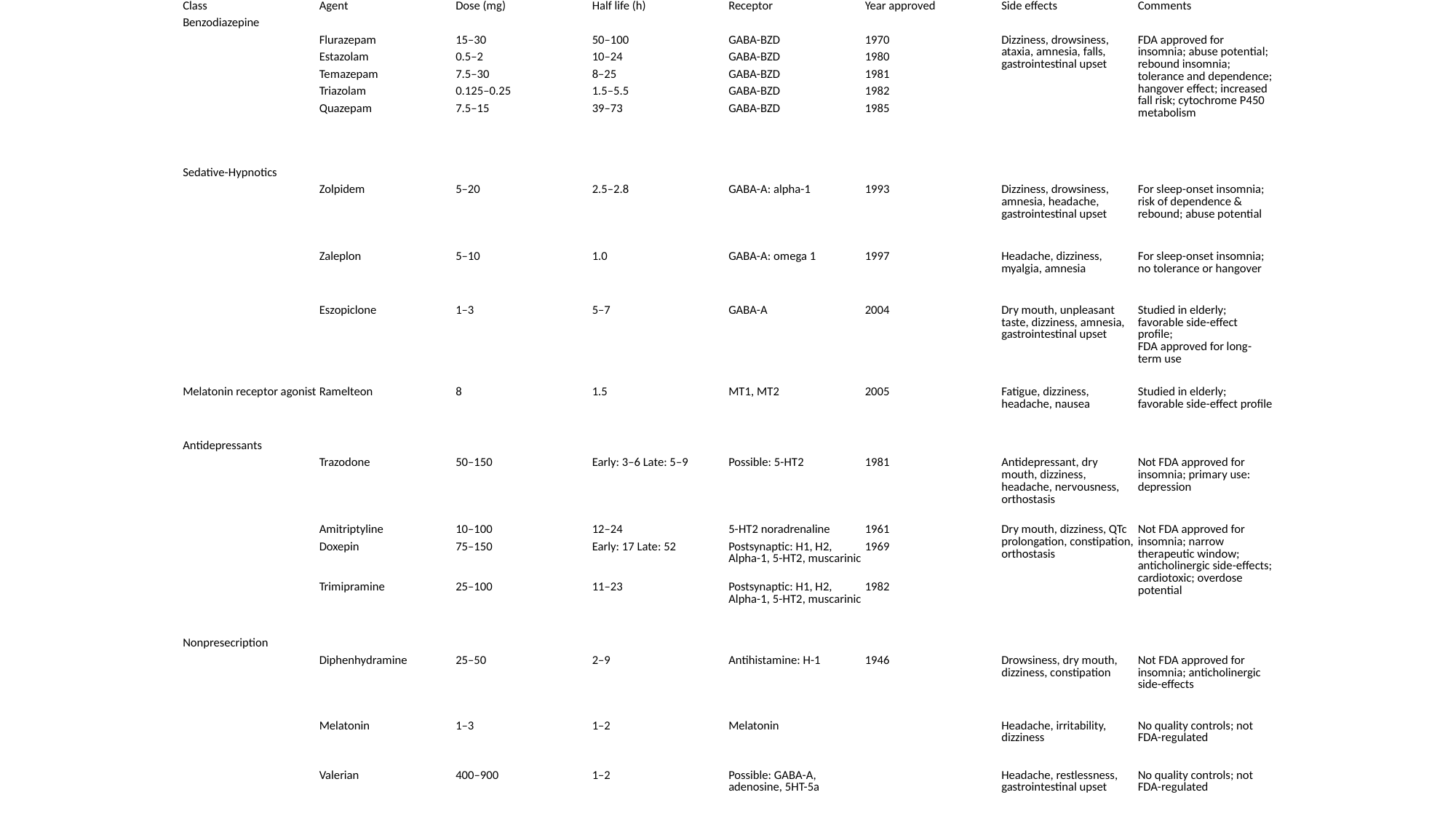

| Class | Agent | Dose (mg) | Half life (h) | Receptor | Year approved | Side effects | Comments |
| --- | --- | --- | --- | --- | --- | --- | --- |
| Benzodiazepine |  |  |  |  |  |  |  |
|  | Flurazepam | 15–30 | 50–100 | GABA-BZD | 1970 | Dizziness, drowsiness, ataxia, amnesia, falls, gastrointestinal upset | FDA approved for insomnia; abuse potential; rebound insomnia; tolerance and dependence; hangover effect; increased fall risk; cytochrome P450 metabolism |
|  | Estazolam | 0.5–2 | 10–24 | GABA-BZD | 1980 |  |  |
|  | Temazepam | 7.5–30 | 8–25 | GABA-BZD | 1981 |  |  |
|  | Triazolam | 0.125–0.25 | 1.5–5.5 | GABA-BZD | 1982 |  |  |
|  | Quazepam | 7.5–15 | 39–73 | GABA-BZD | 1985 |  |  |
| Sedative-Hypnotics |  |  |  |  |  |  |  |
|  | Zolpidem | 5–20 | 2.5–2.8 | GABA-A: alpha-1 | 1993 | Dizziness, drowsiness, amnesia, headache, gastrointestinal upset | For sleep-onset insomnia; risk of dependence & rebound; abuse potential |
|  | Zaleplon | 5–10 | 1.0 | GABA-A: omega 1 | 1997 | Headache, dizziness, myalgia, amnesia | For sleep-onset insomnia; no tolerance or hangover |
|  | Eszopiclone | 1–3 | 5–7 | GABA-A | 2004 | Dry mouth, unpleasant taste, dizziness, amnesia, gastrointestinal upset | Studied in elderly; favorable side-effect profile; FDA approved for long-term use |
| Melatonin receptor agonist | Ramelteon | 8 | 1.5 | MT1, MT2 | 2005 | Fatigue, dizziness, headache, nausea | Studied in elderly; favorable side-effect profile |
| Antidepressants |  |  |  |  |  |  |  |
|  | Trazodone | 50–150 | Early: 3–6 Late: 5–9 | Possible: 5-HT2 | 1981 | Antidepressant, dry mouth, dizziness, headache, nervousness, orthostasis | Not FDA approved for insomnia; primary use: depression |
|  | Amitriptyline | 10–100 | 12–24 | 5-HT2 noradrenaline | 1961 | Dry mouth, dizziness, QTc prolongation, constipation, orthostasis | Not FDA approved for insomnia; narrow therapeutic window; anticholinergic side-effects; cardiotoxic; overdose potential |
|  | Doxepin | 75–150 | Early: 17 Late: 52 | Postsynaptic: H1, H2, Alpha-1, 5-HT2, muscarinic | 1969 |  |  |
|  | Trimipramine | 25–100 | 11–23 | Postsynaptic: H1, H2, Alpha-1, 5-HT2, muscarinic | 1982 |  |  |
| Nonpresecription |  |  |  |  |  |  |  |
|  | Diphenhydramine | 25–50 | 2–9 | Antihistamine: H-1 | 1946 | Drowsiness, dry mouth, dizziness, constipation | Not FDA approved for insomnia; anticholinergic side-effects |
|  | Melatonin | 1–3 | 1–2 | Melatonin |  | Headache, irritability, dizziness | No quality controls; not FDA-regulated |
|  | Valerian | 400–900 | 1–2 | Possible: GABA-A, adenosine, 5HT-5a |  | Headache, restlessness, gastrointestinal upset | No quality controls; not FDA-regulated |